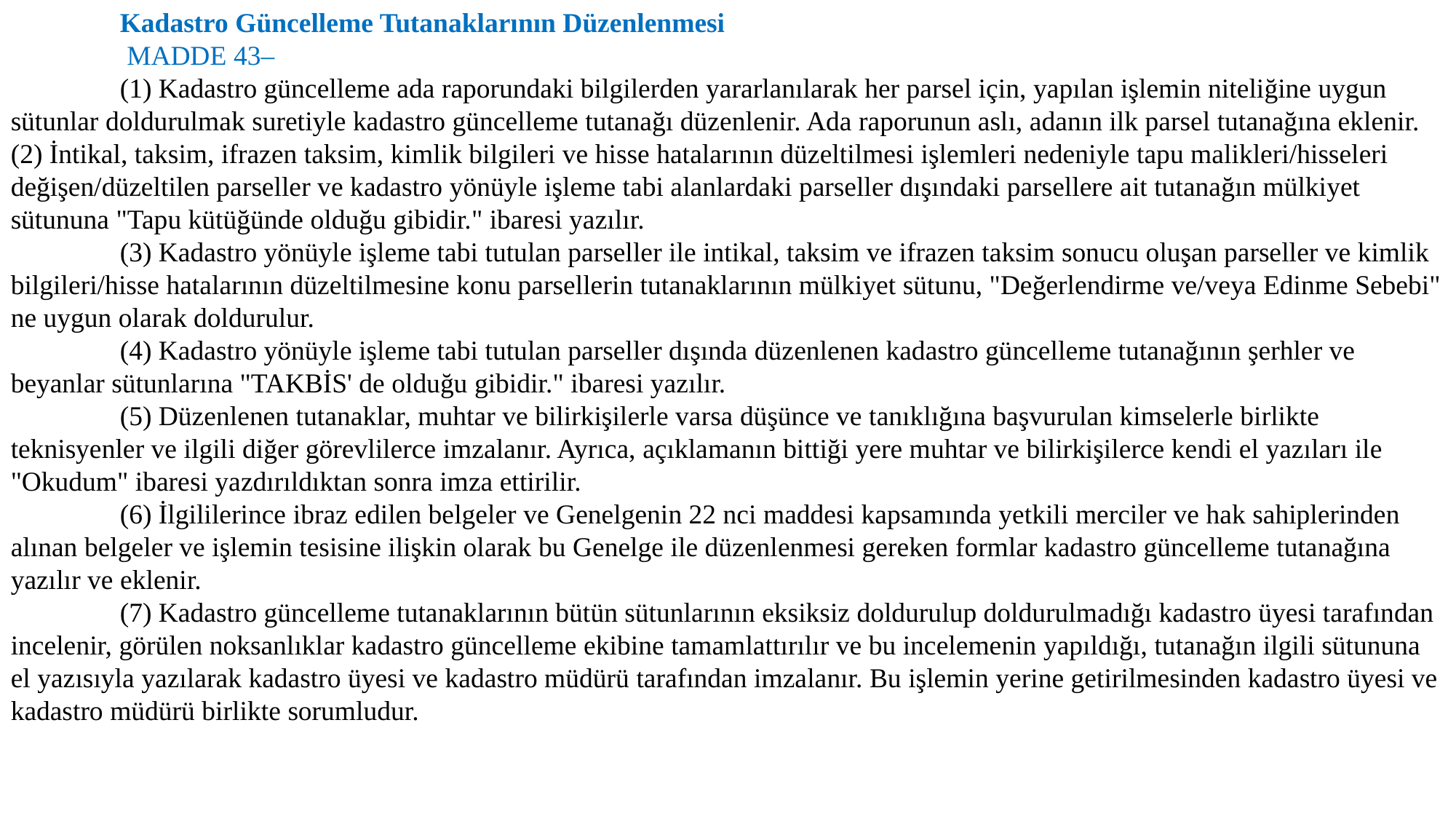

Kadastro Güncelleme Tutanaklarının Düzenlenmesi
	 MADDE 43–
	(1) Kadastro güncelleme ada raporundaki bilgilerden yararlanılarak her parsel için, yapılan işlemin niteliğine uygun sütunlar doldurulmak suretiyle kadastro güncelleme tutanağı düzenlenir. Ada raporunun aslı, adanın ilk parsel tutanağına eklenir. 	(2) İntikal, taksim, ifrazen taksim, kimlik bilgileri ve hisse hatalarının düzeltilmesi işlemleri nedeniyle tapu malikleri/hisseleri değişen/düzeltilen parseller ve kadastro yönüyle işleme tabi alanlardaki parseller dışındaki parsellere ait tutanağın mülkiyet sütununa "Tapu kütüğünde olduğu gibidir." ibaresi yazılır.
	(3) Kadastro yönüyle işleme tabi tutulan parseller ile intikal, taksim ve ifrazen taksim sonucu oluşan parseller ve kimlik bilgileri/hisse hatalarının düzeltilmesine konu parsellerin tutanaklarının mülkiyet sütunu, "Değerlendirme ve/veya Edinme Sebebi" ne uygun olarak doldurulur.
	(4) Kadastro yönüyle işleme tabi tutulan parseller dışında düzenlenen kadastro güncelleme tutanağının şerhler ve beyanlar sütunlarına "TAKBİS' de olduğu gibidir." ibaresi yazılır.
	(5) Düzenlenen tutanaklar, muhtar ve bilirkişilerle varsa düşünce ve tanıklığına başvurulan kimselerle birlikte teknisyenler ve ilgili diğer görevlilerce imzalanır. Ayrıca, açıklamanın bittiği yere muhtar ve bilirkişilerce kendi el yazıları ile "Okudum" ibaresi yazdırıldıktan sonra imza ettirilir.
	(6) İlgililerince ibraz edilen belgeler ve Genelgenin 22 nci maddesi kapsamında yetkili merciler ve hak sahiplerinden alınan belgeler ve işlemin tesisine ilişkin olarak bu Genelge ile düzenlenmesi gereken formlar kadastro güncelleme tutanağına yazılır ve eklenir.
	(7) Kadastro güncelleme tutanaklarının bütün sütunlarının eksiksiz doldurulup doldurulmadığı kadastro üyesi tarafından incelenir, görülen noksanlıklar kadastro güncelleme ekibine tamamlattırılır ve bu incelemenin yapıldığı, tutanağın ilgili sütununa el yazısıyla yazılarak kadastro üyesi ve kadastro müdürü tarafından imzalanır. Bu işlemin yerine getirilmesinden kadastro üyesi ve kadastro müdürü birlikte sorumludur.